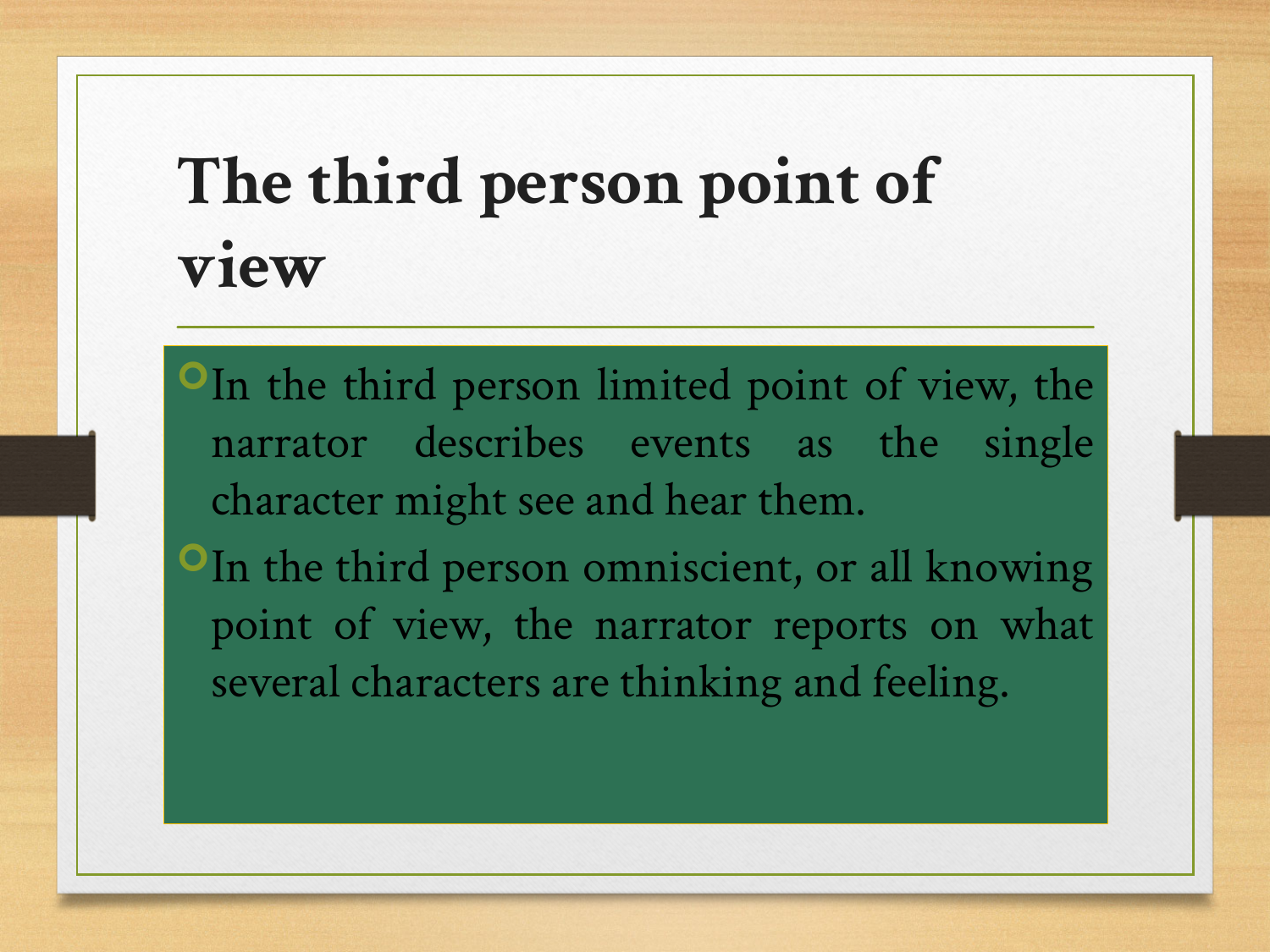

# The third person point of view
In the third person limited point of view, the narrator describes events as the single character might see and hear them.
In the third person omniscient, or all knowing point of view, the narrator reports on what several characters are thinking and feeling.